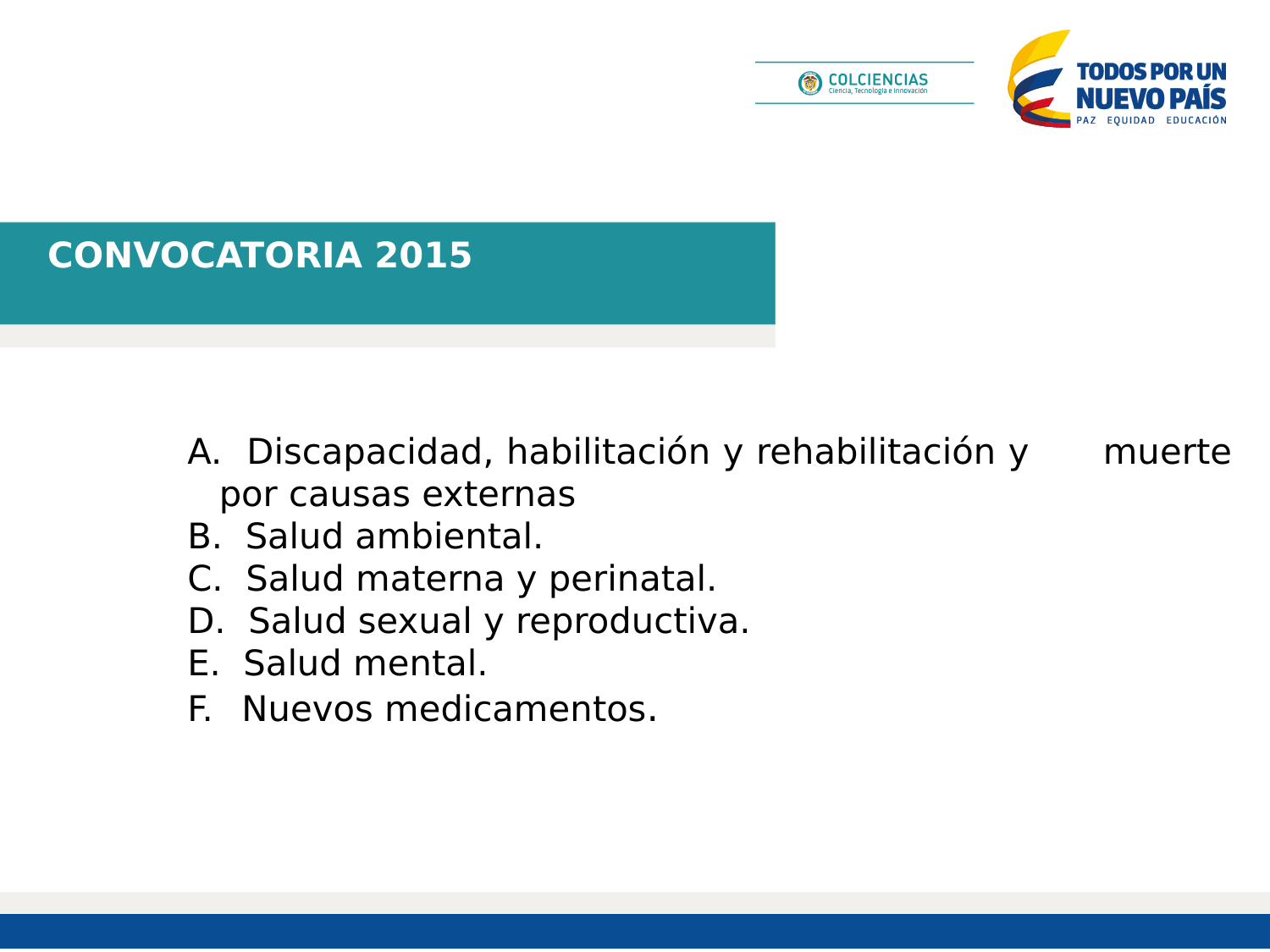

CONVOCATORIA 2015

  Discapacidad, habilitación y rehabilitación y      muerte por causas externas
  Salud ambiental.
  Salud materna y perinatal.
  Salud sexual y reproductiva.
  Salud mental.
  Nuevos medicamentos.